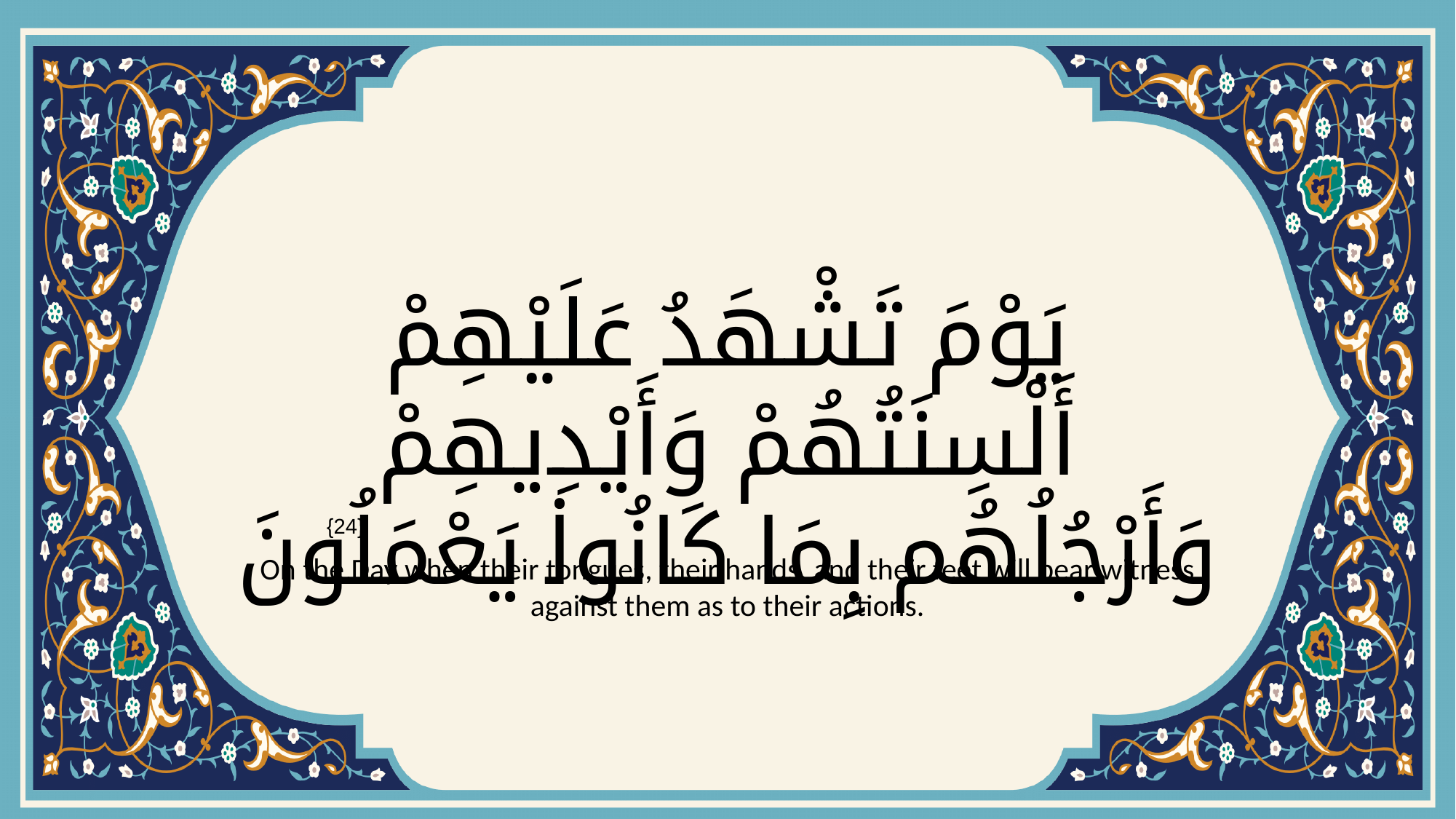

# يَوْمَ تَشْهَدُ عَلَيْهِمْ أَلْسِنَتُهُمْ وَأَيْدِيهِمْ وَأَرْجُلُهُم بِمَا كَانُوا۟ يَعْمَلُونَ
{24}
On the Day when their tongues, their hands, and their feet will bear witness against them as to their actions.